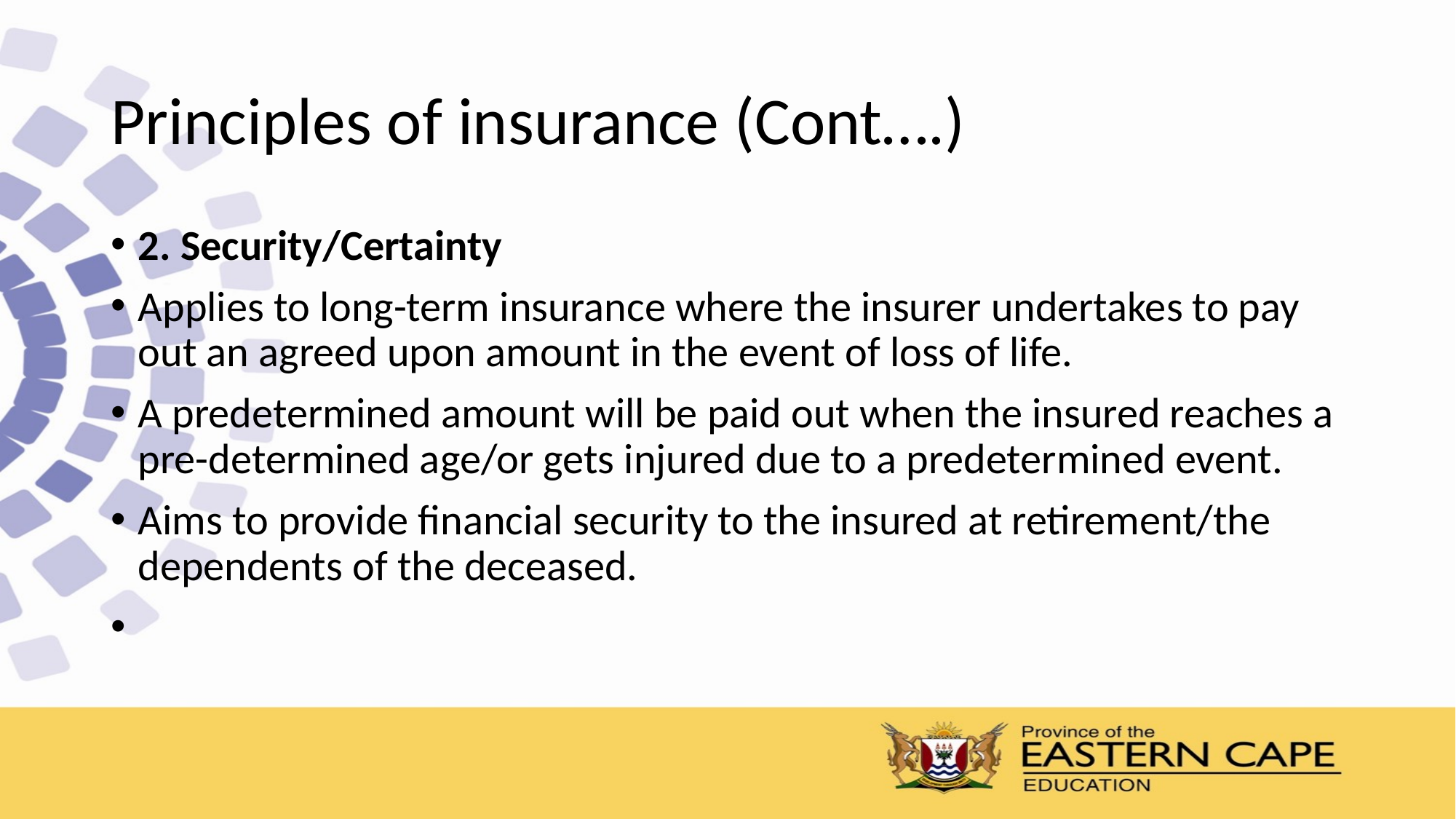

# Principles of insurance (Cont….)
2. Security/Certainty
Applies to long-term insurance where the insurer undertakes to pay out an agreed upon amount in the event of loss of life.
A predetermined amount will be paid out when the insured reaches a pre-determined age/or gets injured due to a predetermined event.
Aims to provide financial security to the insured at retirement/the dependents of the deceased.